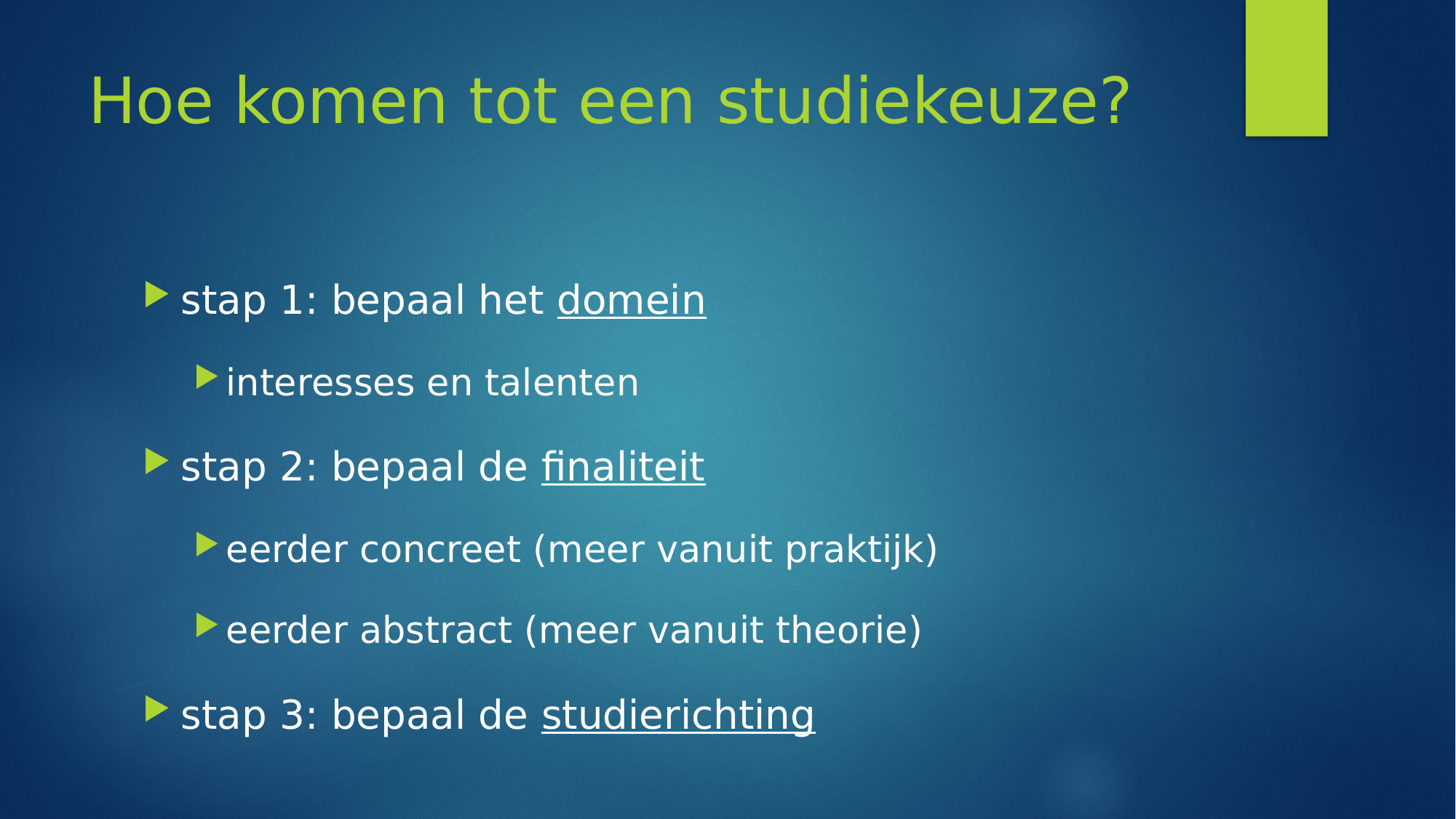

# Hoe komen tot een studiekeuze?
stap 1: bepaal het domein
interesses en talenten
stap 2: bepaal de finaliteit
eerder concreet (meer vanuit praktijk)
eerder abstract (meer vanuit theorie)
stap 3: bepaal de studierichting